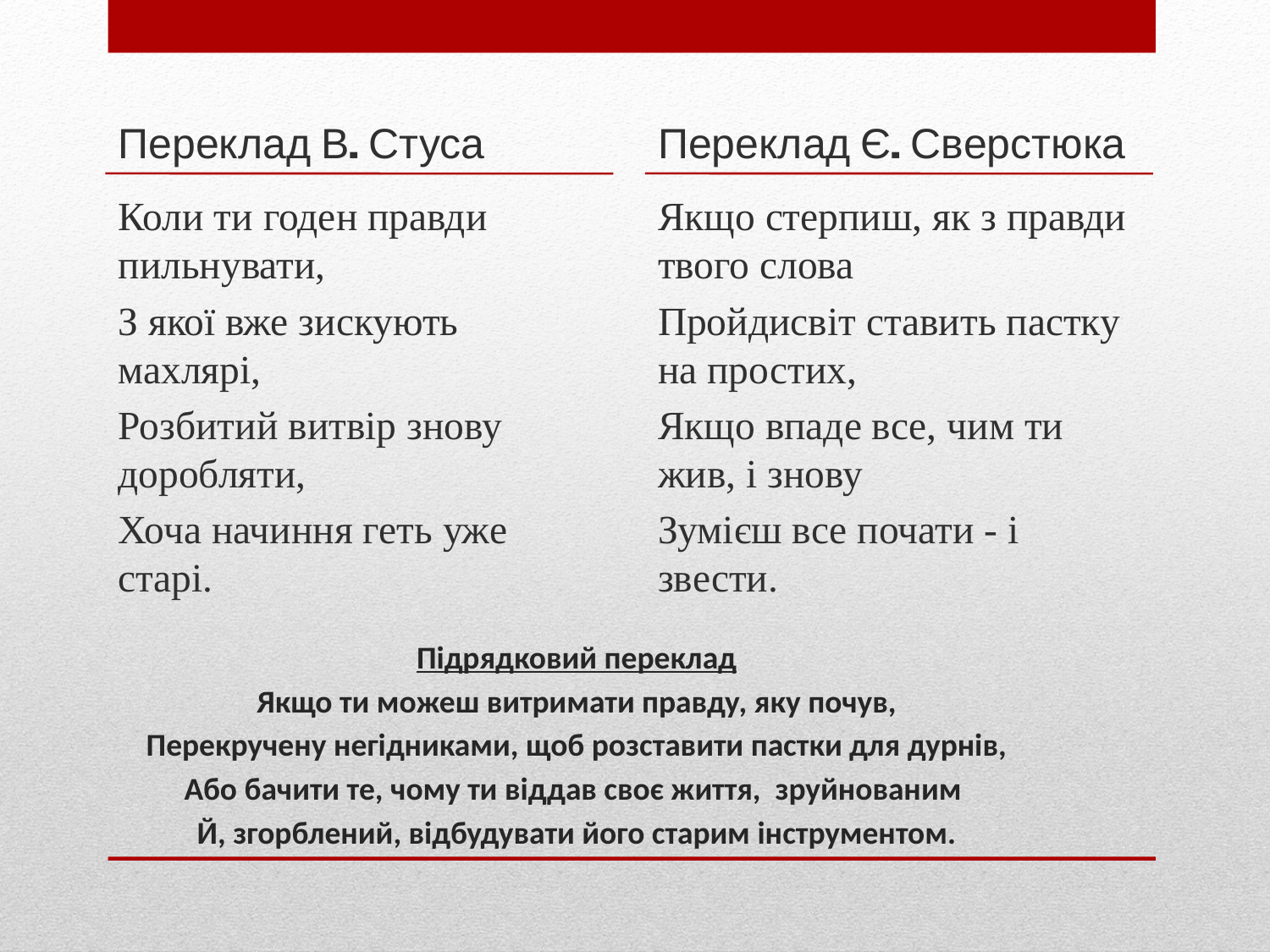

Переклад В. Стуса
Переклад Є. Сверстюка
Коли ти годен правди пильнувати,
З якої вже зискують махлярі,
Розбитий витвір знову доробляти,
Хоча начиння геть уже старі.

Якщо стерпиш, як з правди твого слова
Пройдисвіт ставить пастку на простих,
Якщо впаде все, чим ти жив, і знову
Зумієш все почати - і звести.

# Підрядковий переклад Якщо ти можеш витримати правду, яку почув, Перекручену негідниками, щоб розставити пастки для дурнів, Або бачити те, чому ти віддав своє життя,  зруйнованим Й, згорблений, відбудувати його старим інструментом.